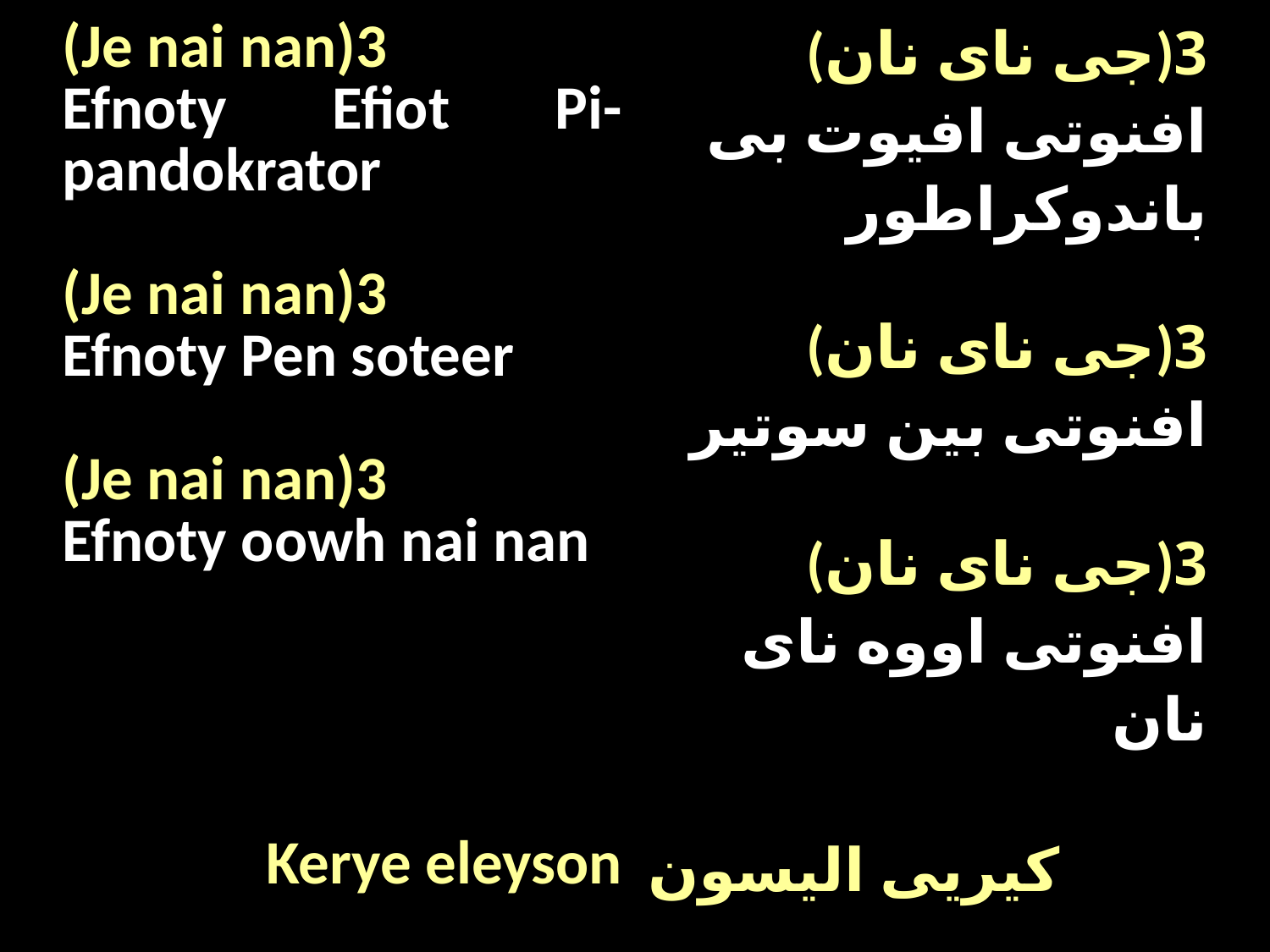

| (Je nai nan)3 Efnoty Efiot Pi-pandokrator (Je nai nan)3 Efnoty Pen soteer (Je nai nan)3 Efnoty oowh nai nan | (جى ناى نان)3 افنوتى افيوت بى باندوكراطور (جى ناى نان)3 افنوتى بين سوتير (جى ناى نان)3 افنوتى اووه ناى نان |
| --- | --- |
| Kerye eleyson | كيريى اليسون |